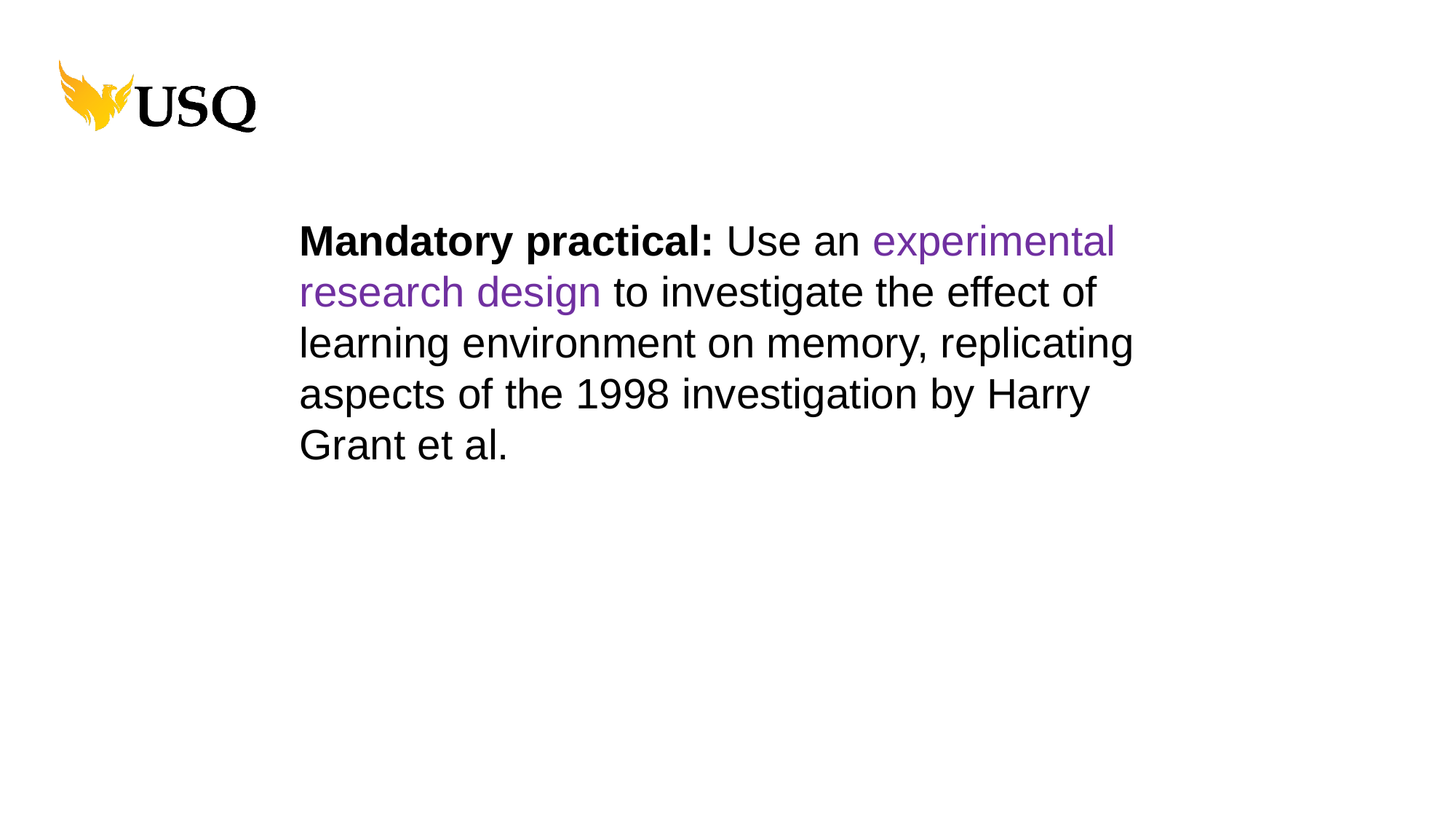

Mandatory practical: Use an experimental research design to investigate the effect of learning environment on memory, replicating aspects of the 1998 investigation by Harry Grant et al.